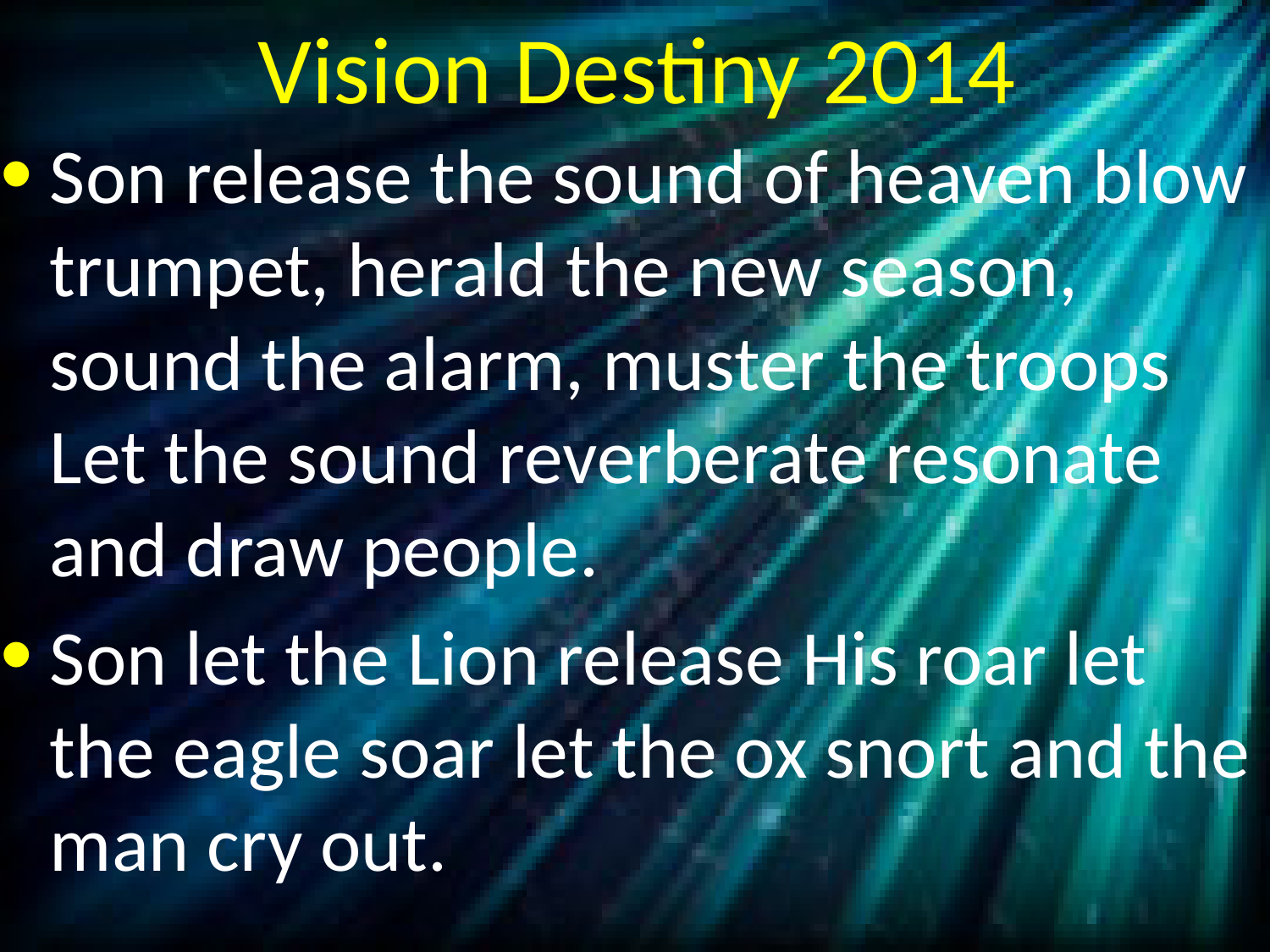

# Vision Destiny 2014
Son release the sound of heaven blow trumpet, herald the new season, sound the alarm, muster the troops Let the sound reverberate resonate and draw people.
Son let the Lion release His roar let the eagle soar let the ox snort and the man cry out.